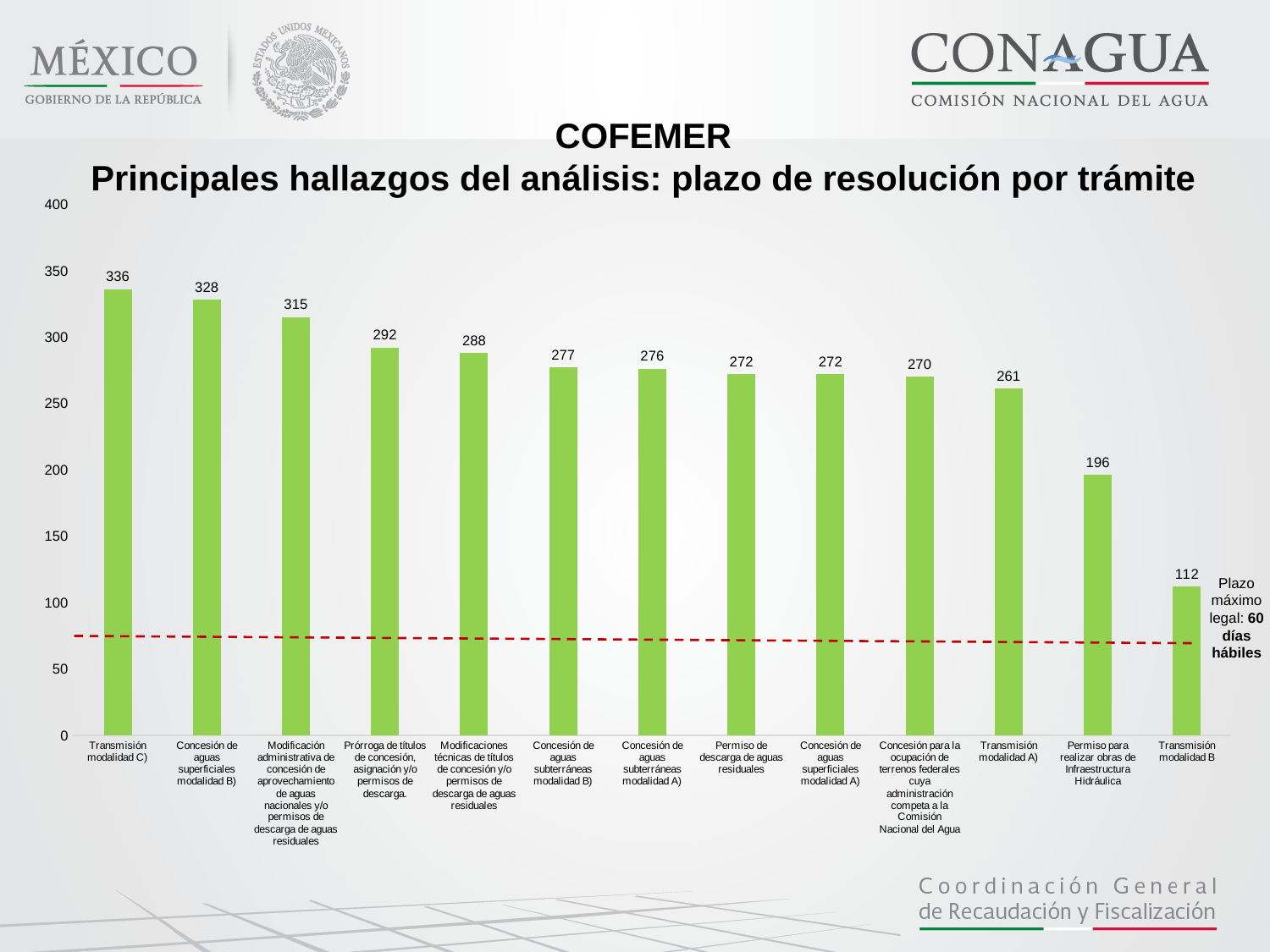

# COFEMER Principales hallazgos del análisis: plazo de resolución por trámite

### Chart

| Category |  |
|---|---|
| Transmisión modalidad C) | 336.0 |
| Concesión de aguas superficiales modalidad B) | 328.0 |
| Modificación administrativa de concesión de aprovechamiento de aguas nacionales y/o permisos de descarga de aguas residuales | 315.0 |
| Prórroga de títulos de concesión, asignación y/o permisos de descarga. | 292.0 |
| Modificaciones técnicas de títulos de concesión y/o permisos de descarga de aguas residuales | 288.0 |
| Concesión de aguas subterráneas modalidad B) | 277.0 |
| Concesión de aguas subterráneas modalidad A) | 276.0 |
| Permiso de descarga de aguas residuales | 272.0 |
| Concesión de aguas superficiales modalidad A) | 272.0 |
| Concesión para la ocupación de terrenos federales cuya administración competa a la Comisión Nacional del Agua | 270.0 |
| Transmisión modalidad A) | 261.0 |
| Permiso para realizar obras de Infraestructura Hidráulica | 196.0 |
| Transmisión modalidad B | 112.0 |
Plazo máximo legal: 60 días hábiles